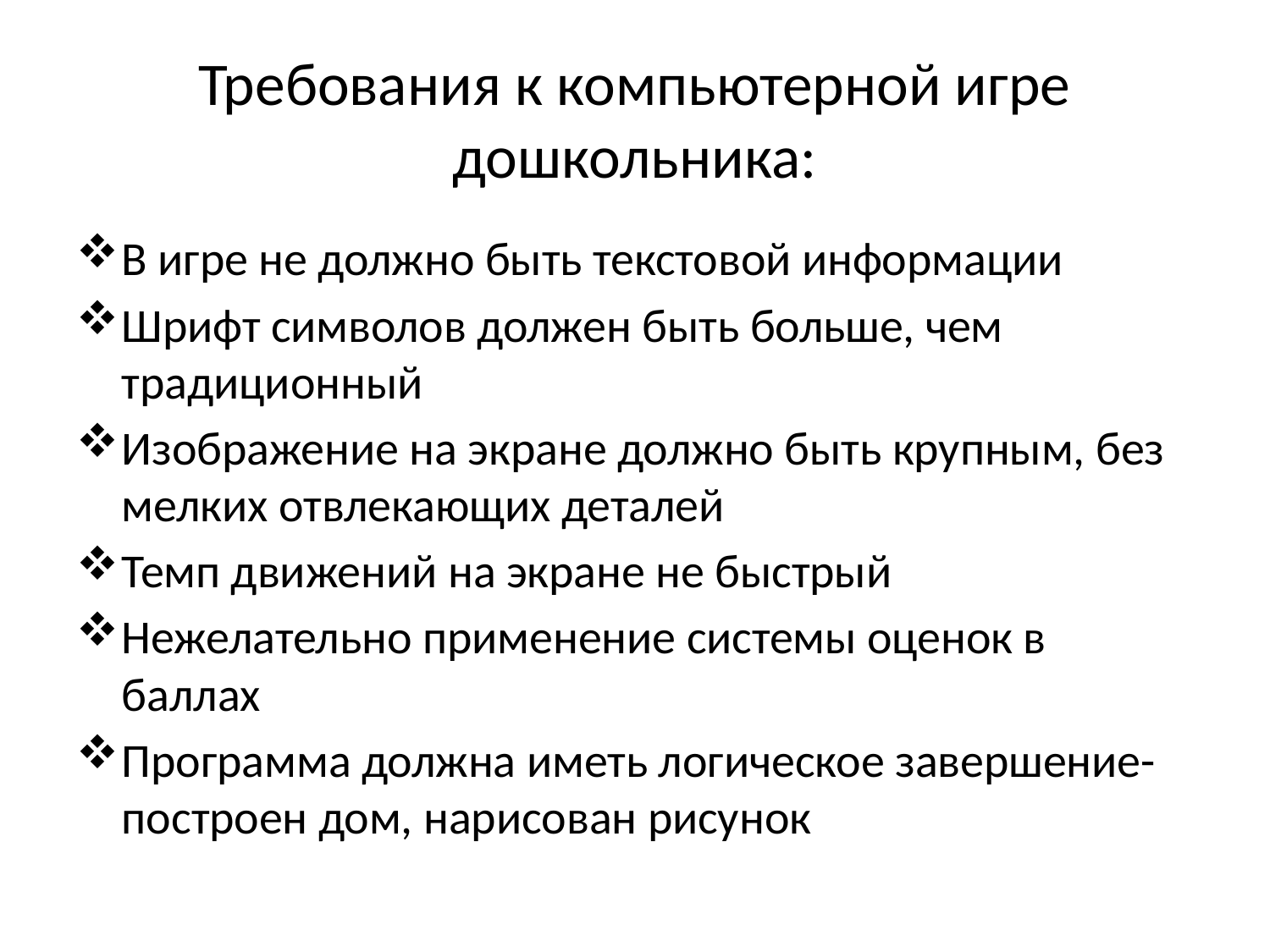

# Требования к компьютерной игре дошкольника:
В игре не должно быть текстовой информации
Шрифт символов должен быть больше, чем традиционный
Изображение на экране должно быть крупным, без мелких отвлекающих деталей
Темп движений на экране не быстрый
Нежелательно применение системы оценок в баллах
Программа должна иметь логическое завершение- построен дом, нарисован рисунок